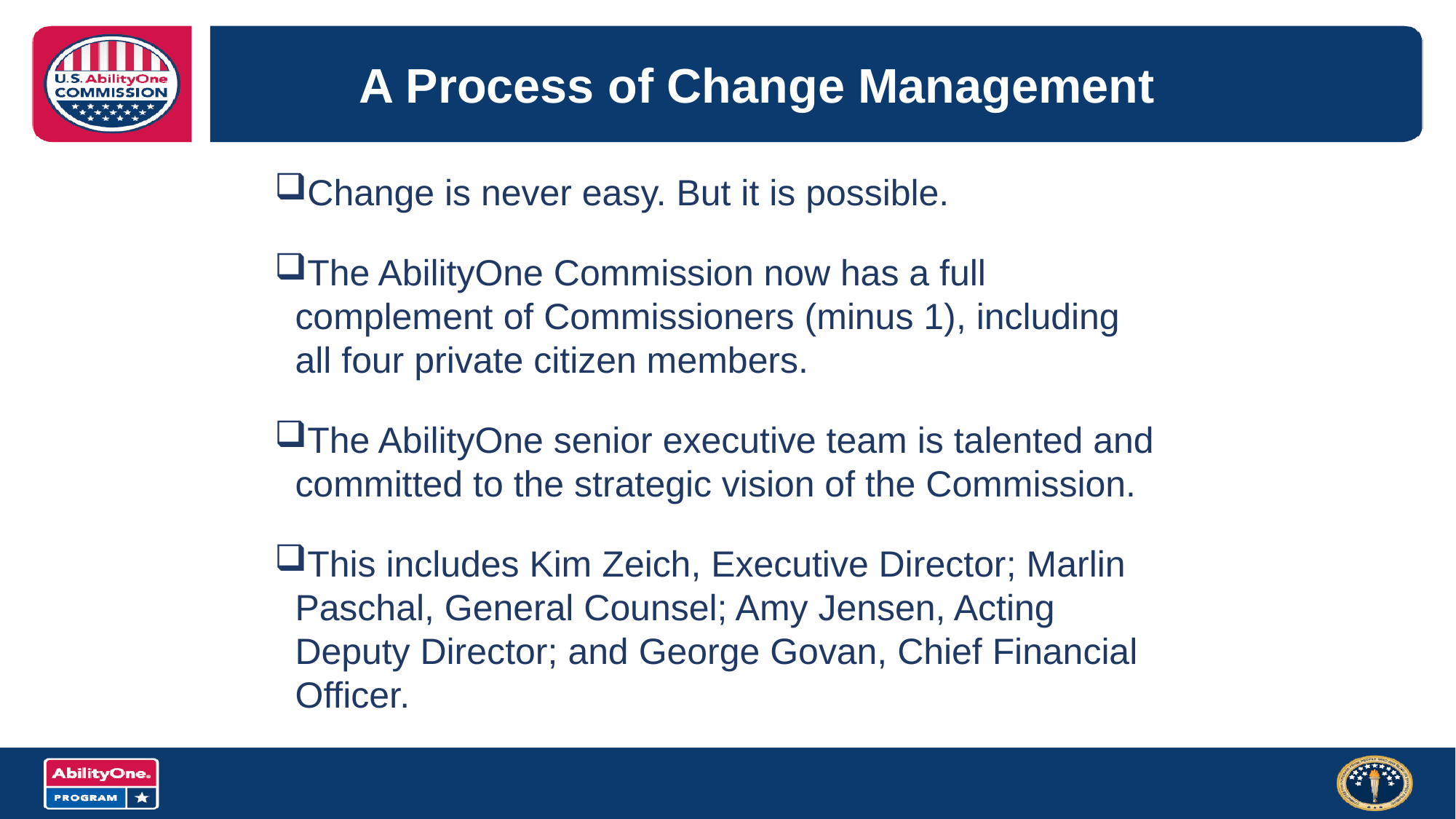

# A Process of Change Management
Change is never easy. But it is possible.
The AbilityOne Commission now has a full complement of Commissioners (minus 1), including all four private citizen members.
The AbilityOne senior executive team is talented and committed to the strategic vision of the Commission.
This includes Kim Zeich, Executive Director; Marlin Paschal, General Counsel; Amy Jensen, Acting Deputy Director; and George Govan, Chief Financial Officer.